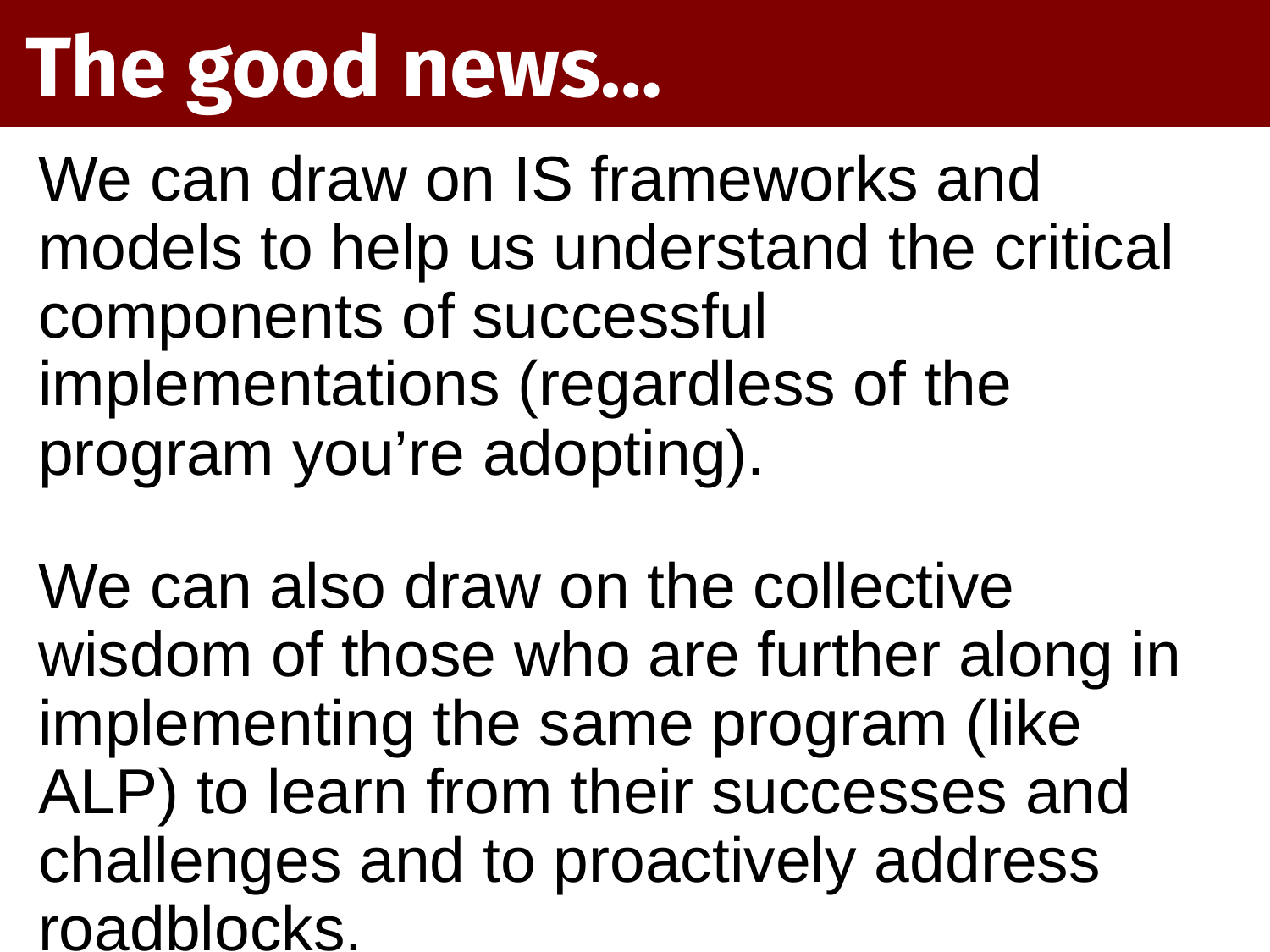

The good news…
We can draw on IS frameworks and models to help us understand the critical components of successful implementations (regardless of the program you’re adopting).

We can also draw on the collective wisdom of those who are further along in implementing the same program (like ALP) to learn from their successes and challenges and to proactively address roadblocks.